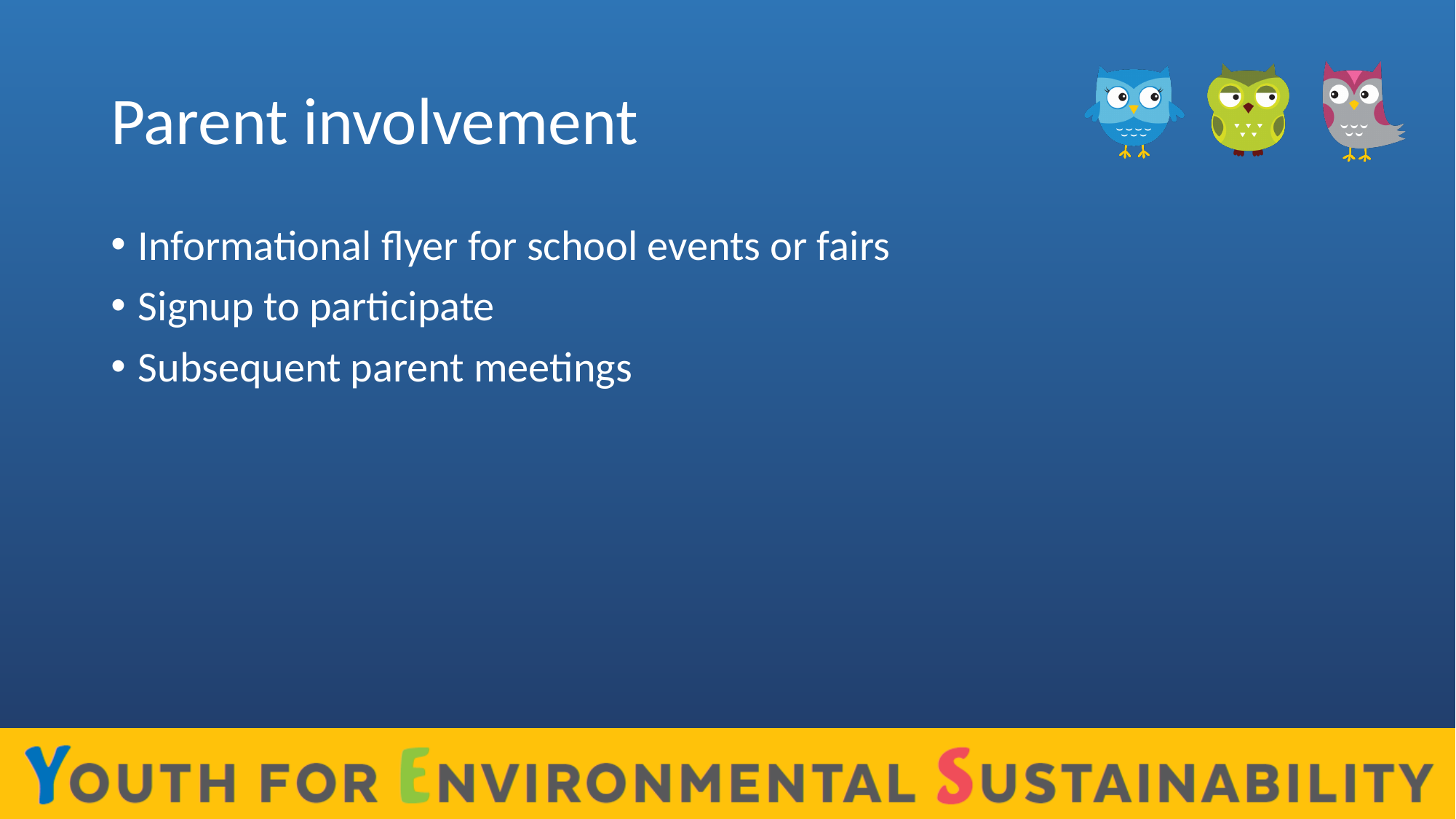

# Parent involvement
Informational flyer for school events or fairs
Signup to participate
Subsequent parent meetings